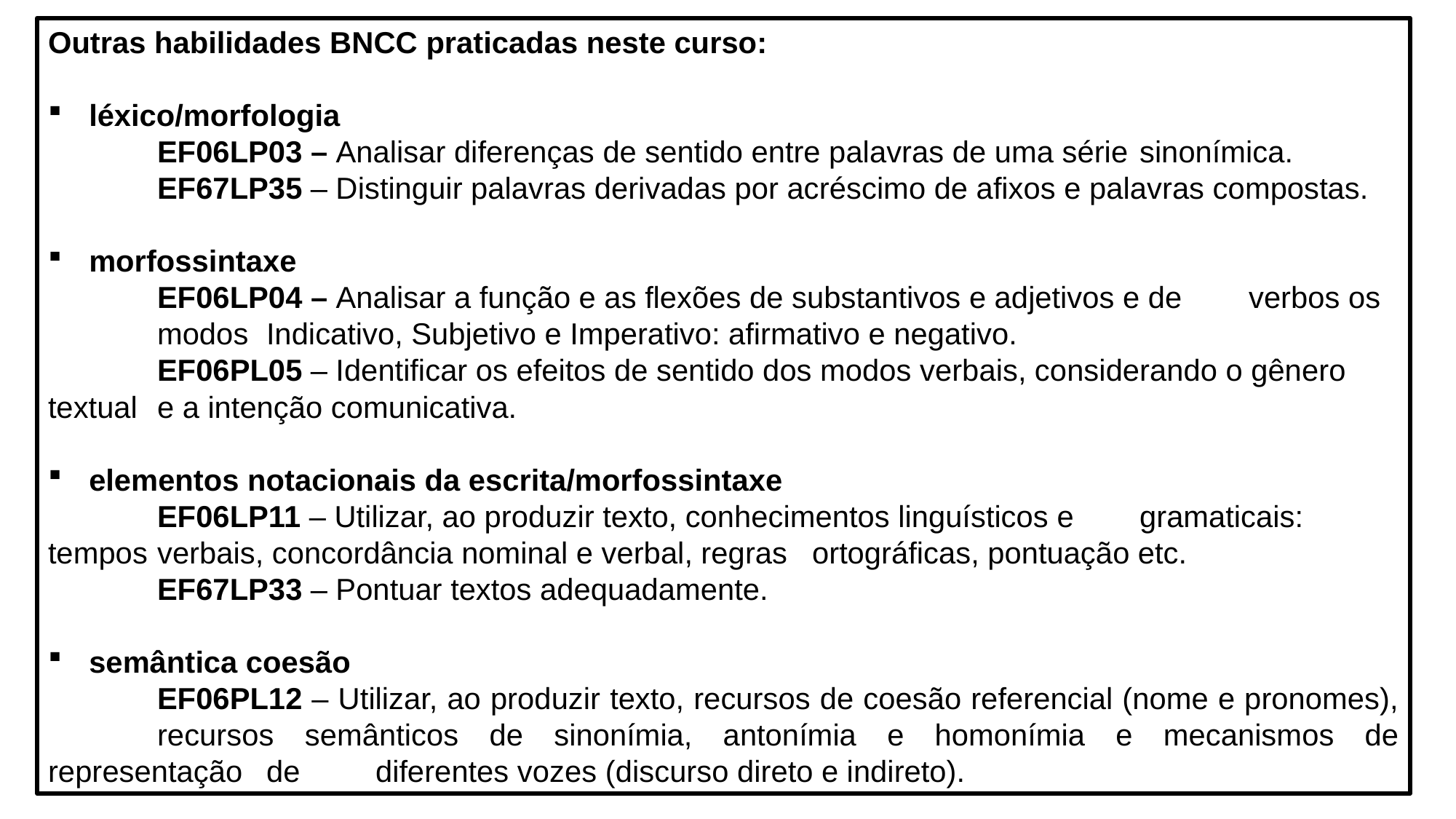

Outras habilidades BNCC praticadas neste curso:

léxico/morfologia
	EF06LP03 – Analisar diferenças de sentido entre palavras de uma série 	sinonímica.
	EF67LP35 – Distinguir palavras derivadas por acréscimo de afixos e palavras compostas.

morfossintaxe
	EF06LP04 – Analisar a função e as flexões de substantivos e adjetivos e de 	verbos os 	modos 	Indicativo, Subjetivo e Imperativo: afirmativo e negativo.
	EF06PL05 – Identificar os efeitos de sentido dos modos verbais, considerando o gênero 	textual 	e a intenção comunicativa.

elementos notacionais da escrita/morfossintaxe
	EF06LP11 – Utilizar, ao produzir texto, conhecimentos linguísticos e 	gramaticais: tempos 	verbais, concordância nominal e verbal, regras 	ortográficas, pontuação etc.
	EF67LP33 – Pontuar textos adequadamente.

semântica coesão
	EF06PL12 – Utilizar, ao produzir texto, recursos de coesão referencial (nome e pronomes), 	recursos semânticos de sinonímia, antonímia e homonímia e mecanismos de representação 	de 	diferentes vozes (discurso direto e indireto).